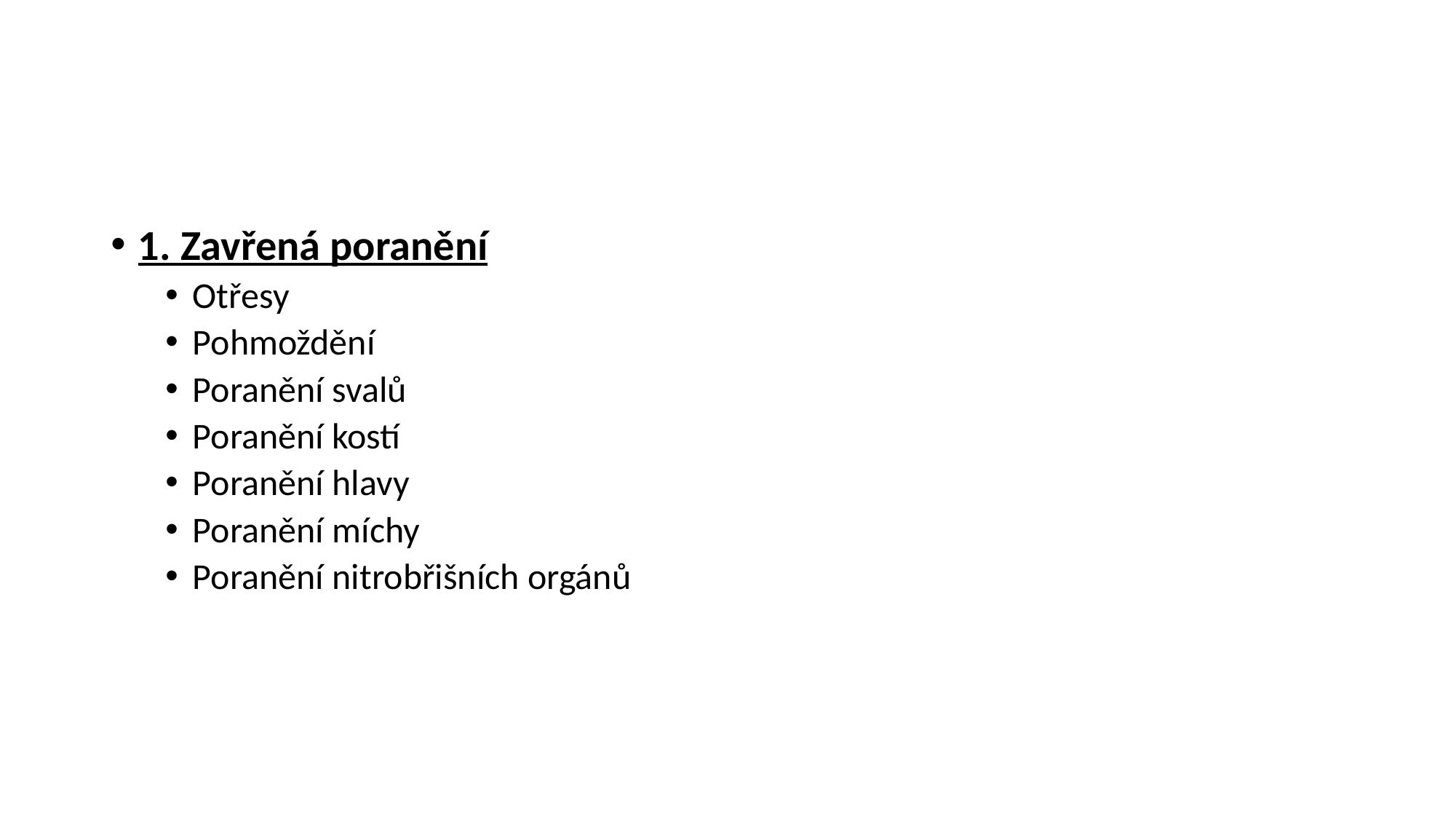

#
1. Zavřená poranění
Otřesy
Pohmoždění
Poranění svalů
Poranění kostí
Poranění hlavy
Poranění míchy
Poranění nitrobřišních orgánů